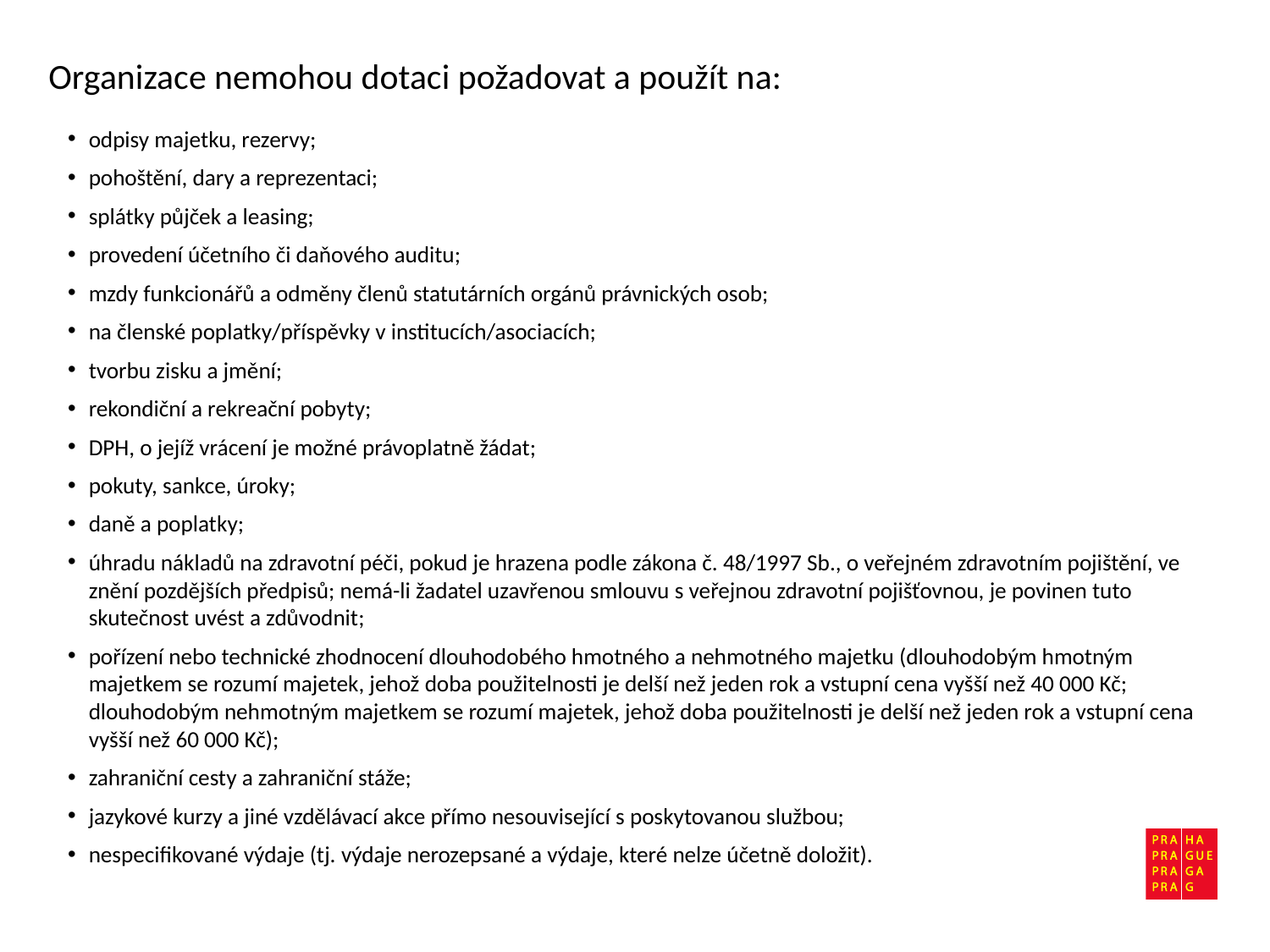

# Organizace nemohou dotaci požadovat a použít na:
odpisy majetku, rezervy;
pohoštění, dary a reprezentaci;
splátky půjček a leasing;
provedení účetního či daňového auditu;
mzdy funkcionářů a odměny členů statutárních orgánů právnických osob;
na členské poplatky/příspěvky v institucích/asociacích;
tvorbu zisku a jmění;
rekondiční a rekreační pobyty;
DPH, o jejíž vrácení je možné právoplatně žádat;
pokuty, sankce, úroky;
daně a poplatky;
úhradu nákladů na zdravotní péči, pokud je hrazena podle zákona č. 48/1997 Sb., o veřejném zdravotním pojištění, ve znění pozdějších předpisů; nemá-li žadatel uzavřenou smlouvu s veřejnou zdravotní pojišťovnou, je povinen tuto skutečnost uvést a zdůvodnit;
pořízení nebo technické zhodnocení dlouhodobého hmotného a nehmotného majetku (dlouhodobým hmotným majetkem se rozumí majetek, jehož doba použitelnosti je delší než jeden rok a vstupní cena vyšší než 40 000 Kč; dlouhodobým nehmotným majetkem se rozumí majetek, jehož doba použitelnosti je delší než jeden rok a vstupní cena vyšší než 60 000 Kč);
zahraniční cesty a zahraniční stáže;
jazykové kurzy a jiné vzdělávací akce přímo nesouvisející s poskytovanou službou;
nespecifikované výdaje (tj. výdaje nerozepsané a výdaje, které nelze účetně doložit).